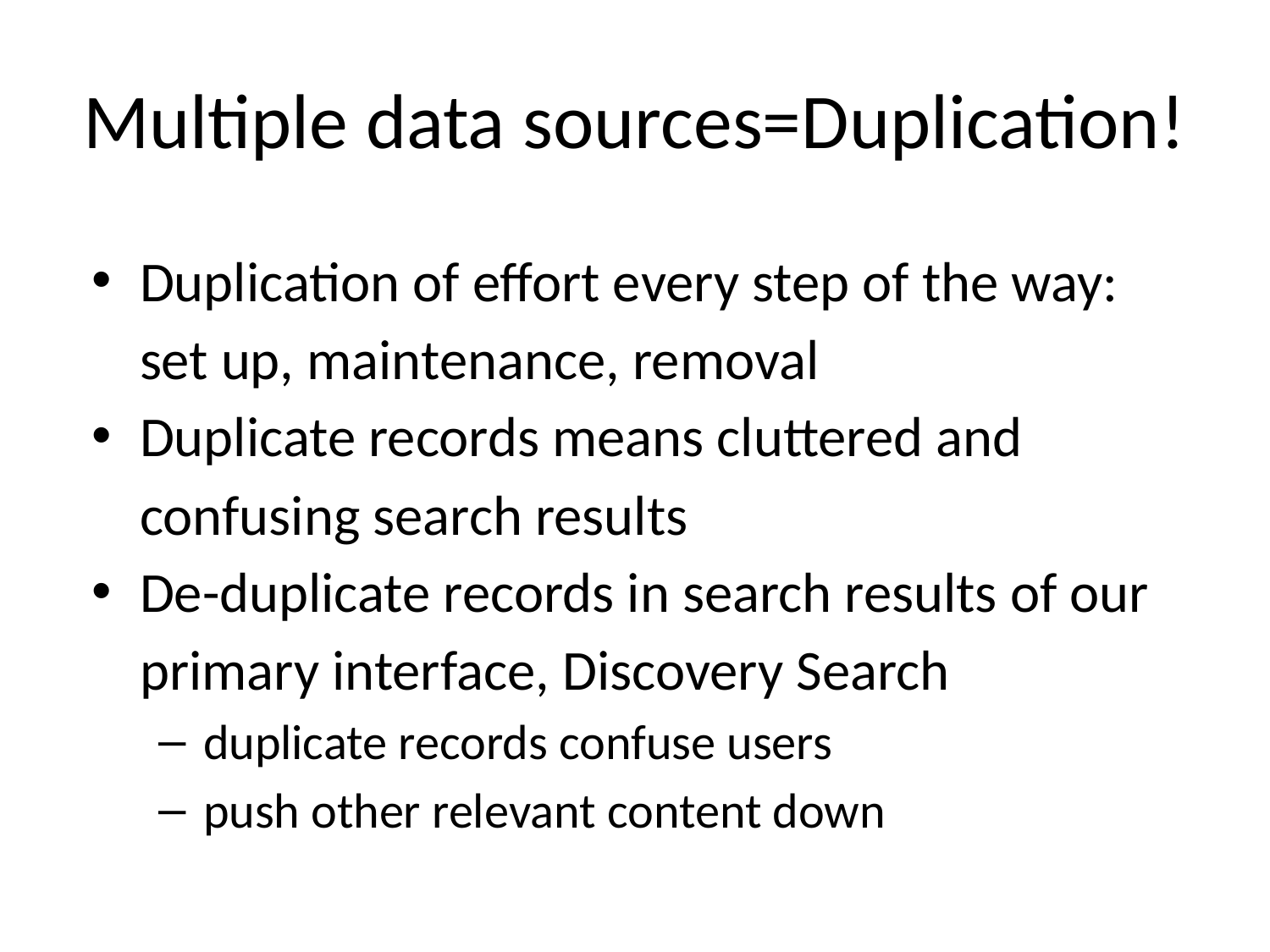

# Multiple data sources=Duplication!
Duplication of effort every step of the way: set up, maintenance, removal
Duplicate records means cluttered and confusing search results
De-duplicate records in search results of our primary interface, Discovery Search
duplicate records confuse users
push other relevant content down